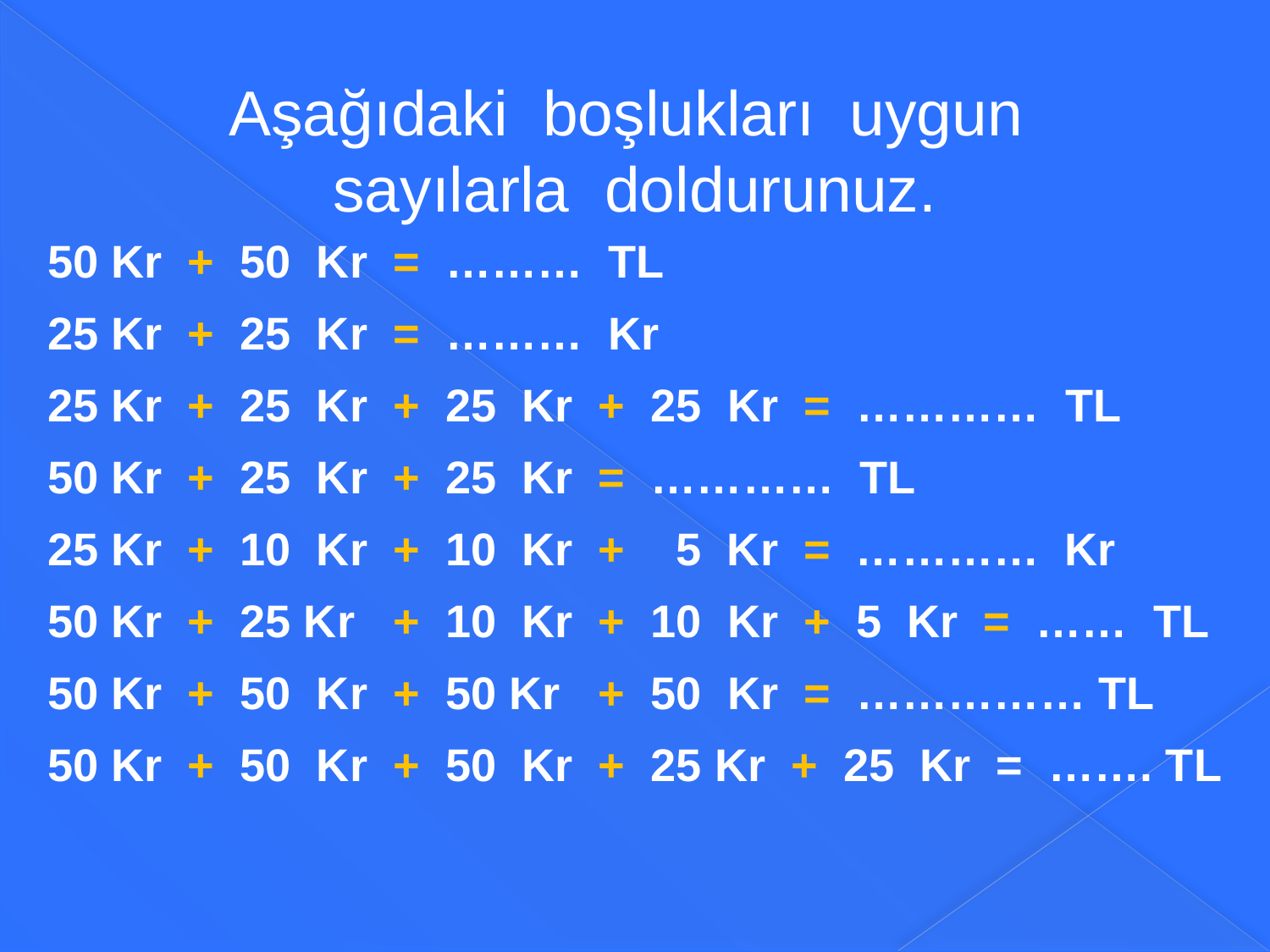

Aşağıdaki  boşlukları  uygun  sayılarla  doldurunuz.
50 Kr  +  50  Kr  =  ………  TL

25 Kr  +  25  Kr  =  ………  Kr

25 Kr  +  25  Kr  +  25  Kr  +  25  Kr  =  …………  TL

50 Kr  +  25  Kr  +  25  Kr  =  …………  TL

25 Kr  +  10  Kr  +  10  Kr  +    5  Kr  =  …………  Kr

50 Kr  +  25 Kr   +  10  Kr  +  10  Kr  +  5  Kr  =  ……  TL

50 Kr  +  50  Kr  +  50 Kr   +  50  Kr  =  …………… TL

50 Kr  +  50  Kr  +  50  Kr  +  25 Kr  +  25  Kr  =  ……. TL